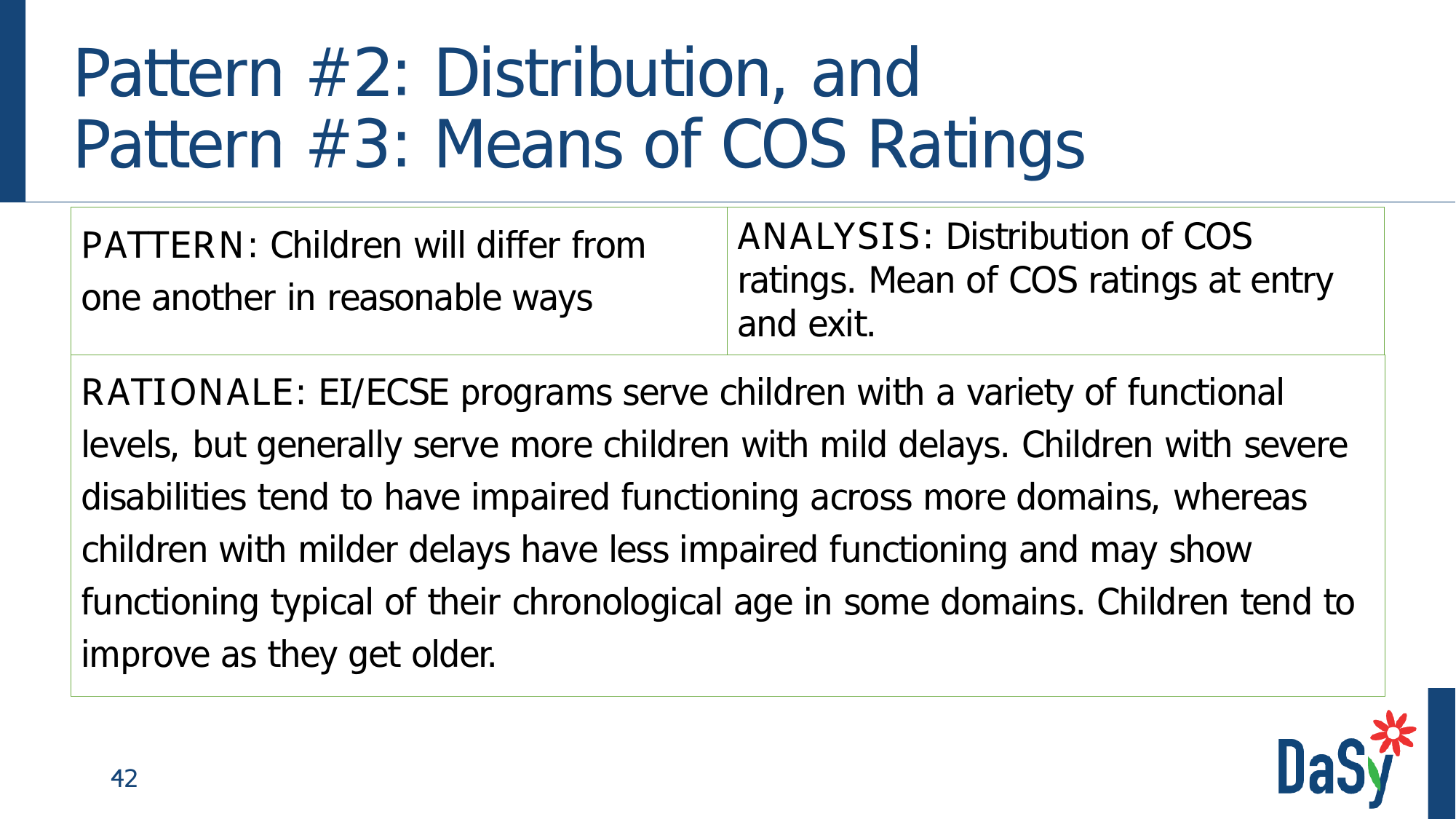

# Pattern #2: Distribution, and Pattern #3: Means of COS Ratings
PATTERN: Children will differ from one another in reasonable ways

ANALYSIS: Distribution of COS ratings. Mean of COS ratings at entry and exit.
RATIONALE: EI/ECSE programs serve children with a variety of functional levels, but generally serve more children with mild delays. Children with severe disabilities tend to have impaired functioning across more domains, whereas children with milder delays have less impaired functioning and may show functioning typical of their chronological age in some domains. Children tend to improve as they get older.